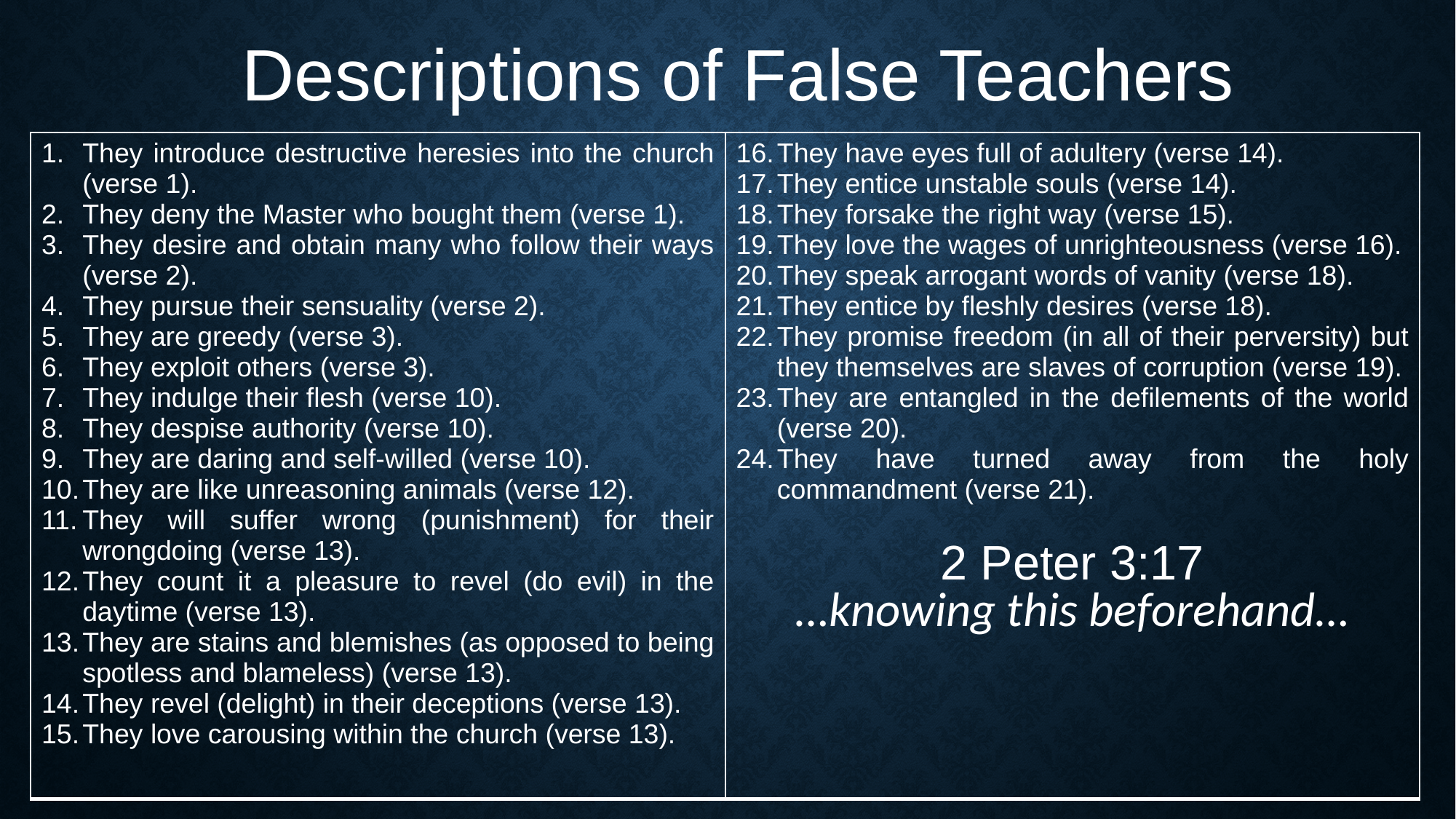

Descriptions of False Teachers
| They introduce destructive heresies into the church (verse 1). They deny the Master who bought them (verse 1). They desire and obtain many who follow their ways (verse 2). They pursue their sensuality (verse 2). They are greedy (verse 3). They exploit others (verse 3). They indulge their flesh (verse 10). They despise authority (verse 10). They are daring and self-willed (verse 10). They are like unreasoning animals (verse 12). They will suffer wrong (punishment) for their wrongdoing (verse 13). They count it a pleasure to revel (do evil) in the daytime (verse 13). They are stains and blemishes (as opposed to being spotless and blameless) (verse 13). They revel (delight) in their deceptions (verse 13). They love carousing within the church (verse 13). | They have eyes full of adultery (verse 14). They entice unstable souls (verse 14). They forsake the right way (verse 15). They love the wages of unrighteousness (verse 16). They speak arrogant words of vanity (verse 18). They entice by fleshly desires (verse 18). They promise freedom (in all of their perversity) but they themselves are slaves of corruption (verse 19). They are entangled in the defilements of the world (verse 20). They have turned away from the holy commandment (verse 21). 2 Peter 3:17 …knowing this beforehand… |
| --- | --- |